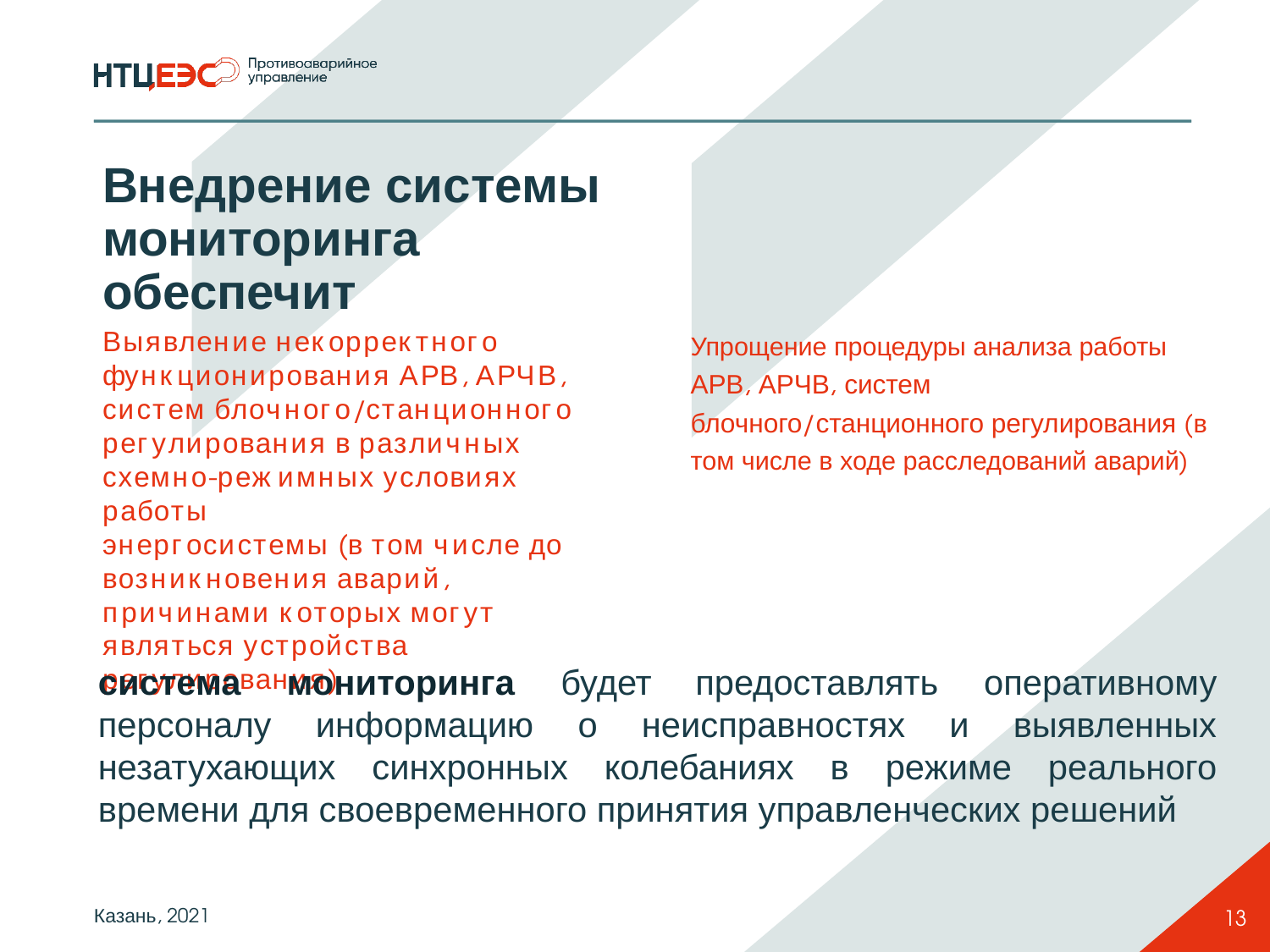

# Внедрение системы мониторинга обеспечит
Выявление некорректного функционирования АРВ, АРЧВ, систем блочного/станционного регулирования в различных схемно-режимных условиях работы
энергосистемы (в том числе до возникновения аварий, причинами которых могут являться устройства регулирования)
Упрощение процедуры анализа работы АРВ, АРЧВ, систем блочного/станционного регулирования (в том числе в ходе расследований аварий)
система мониторинга будет предоставлять оперативному персоналу информацию о неисправностях и выявленных незатухающих синхронных колебаниях в режиме реального времени для своевременного принятия управленческих решений
13
Казань, 2021